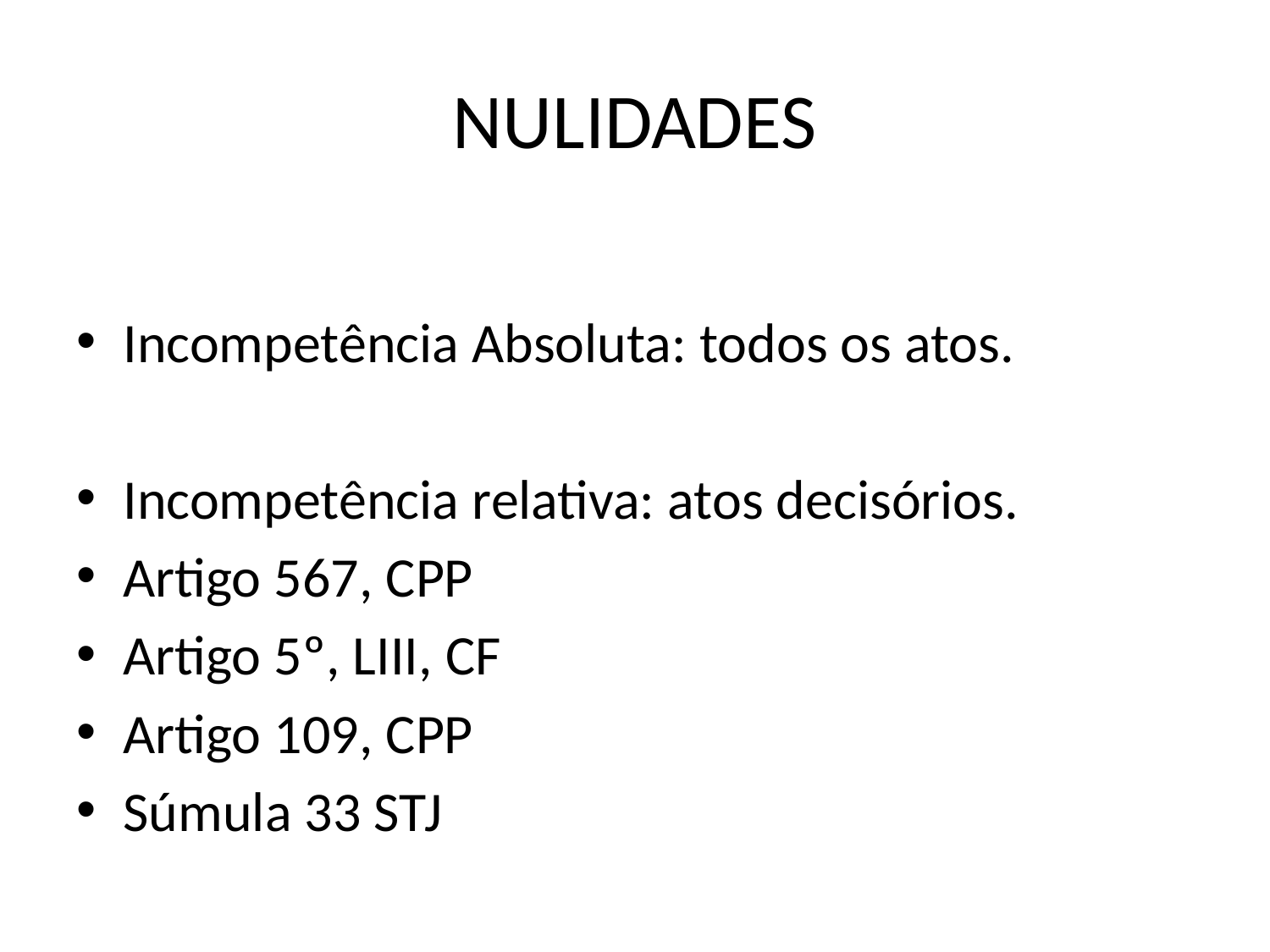

# NULIDADES

Incompetência Absoluta: todos os atos.

Incompetência relativa: atos decisórios.
Artigo 567, CPP
Artigo 5º, LIII, CF
Artigo 109, CPP
Súmula 33 STJ